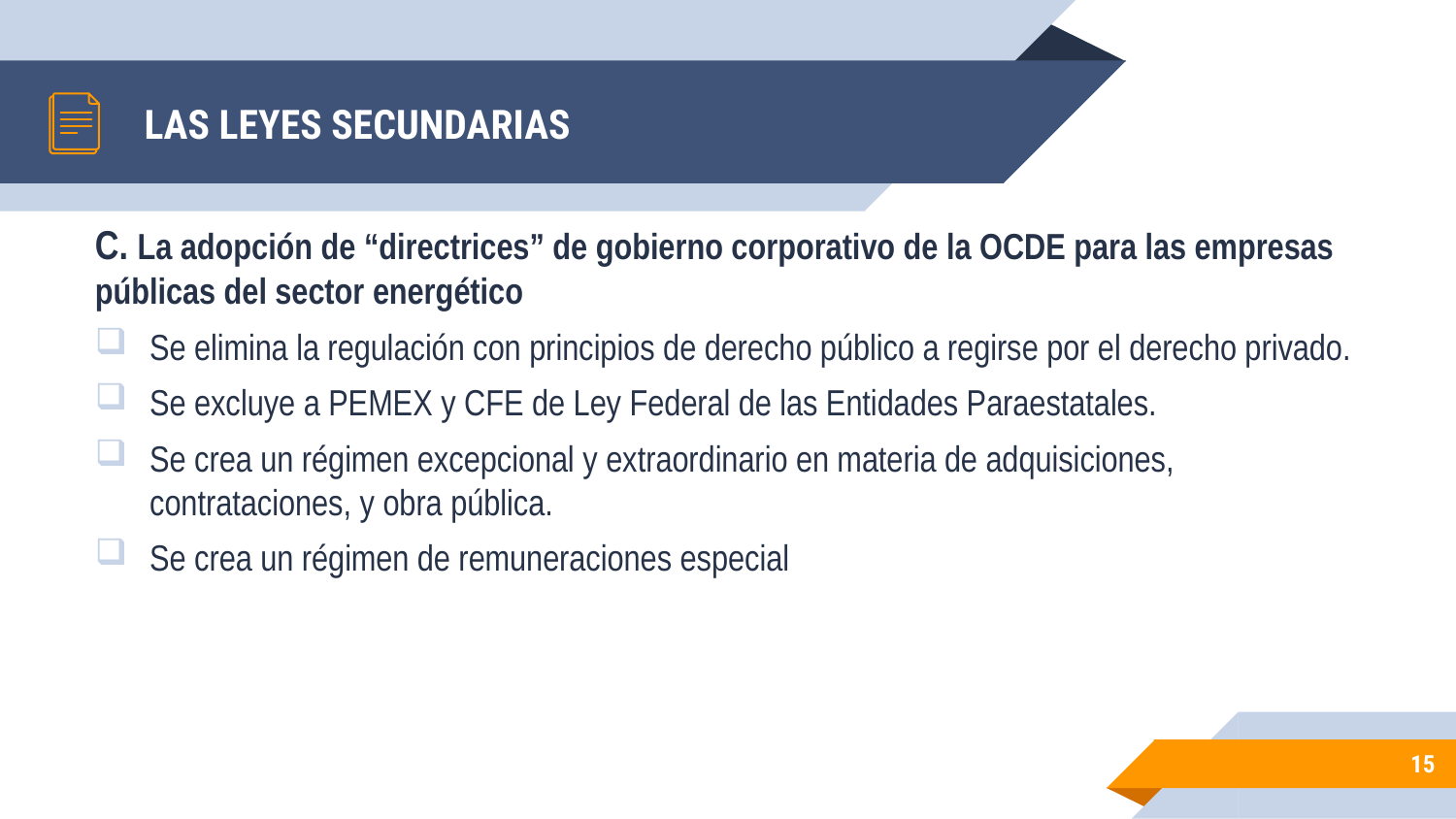

# LAS LEYES SECUNDARIAS

C. La adopción de “directrices” de gobierno corporativo de la OCDE para las empresas públicas del sector energético
Se elimina la regulación con principios de derecho público a regirse por el derecho privado.
Se excluye a PEMEX y CFE de Ley Federal de las Entidades Paraestatales.
Se crea un régimen excepcional y extraordinario en materia de adquisiciones, contrataciones, y obra pública.
Se crea un régimen de remuneraciones especial

15